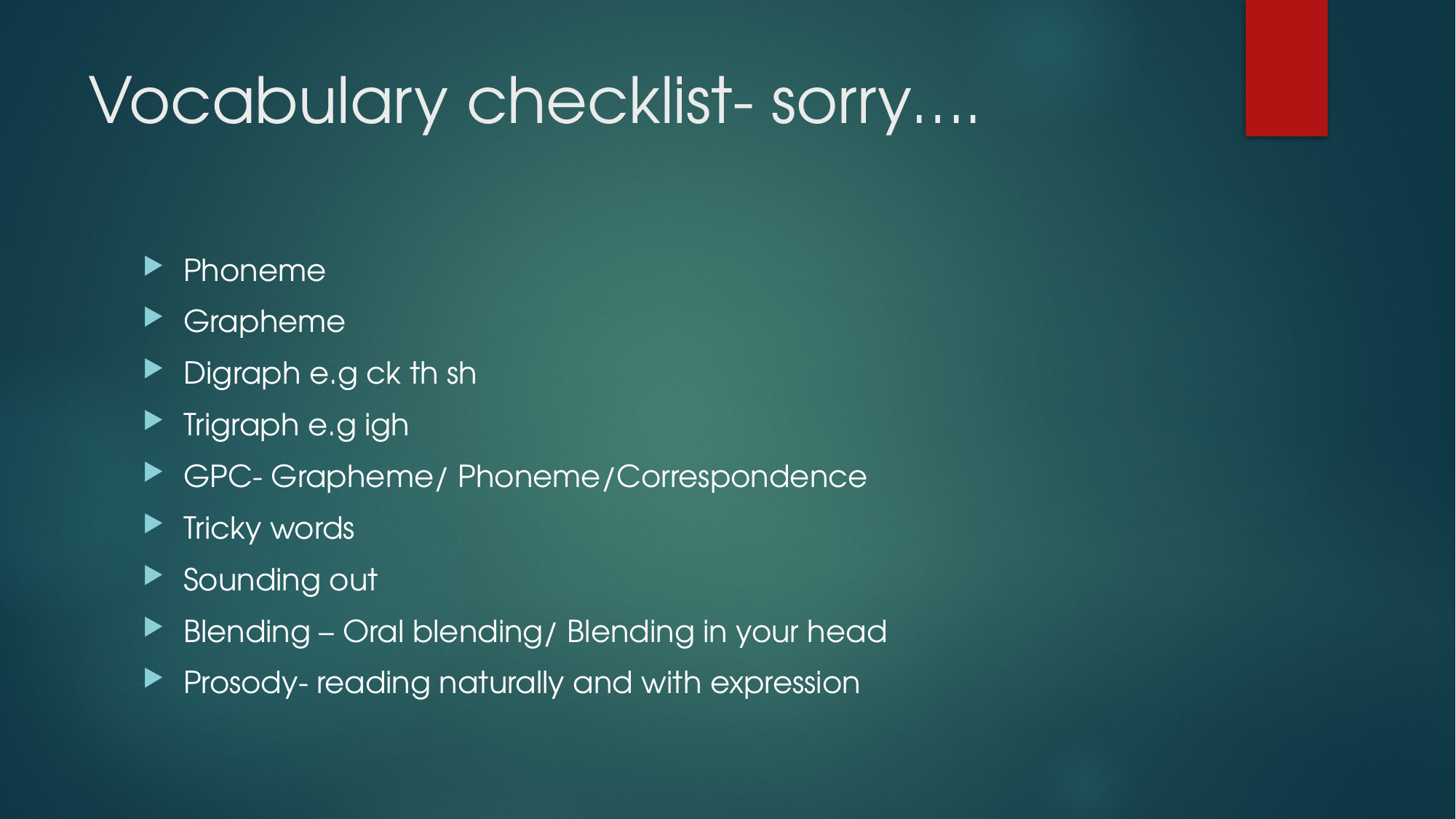

# Vocabulary checklist- sorry….
Phoneme
Grapheme
Digraph e.g ck th sh
Trigraph e.g igh
GPC- Grapheme/ Phoneme/Correspondence
Tricky words
Sounding out
Blending – Oral blending/ Blending in your head
Prosody- reading naturally and with expression